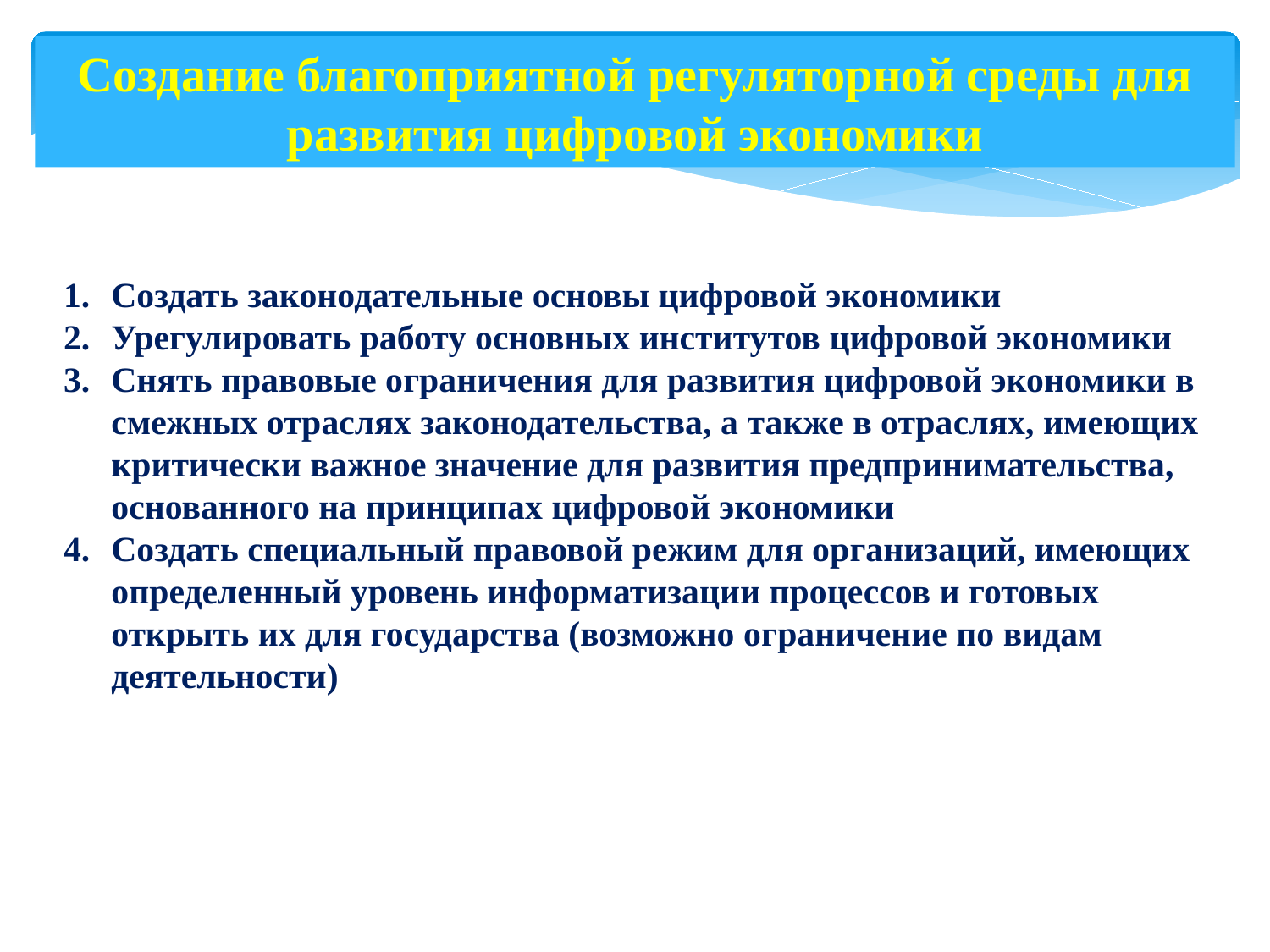

Создание благоприятной регуляторной среды для развития цифровой экономики
Создать законодательные основы цифровой экономики
Урегулировать работу основных институтов цифровой экономики
Снять правовые ограничения для развития цифровой экономики в смежных отраслях законодательства, а также в отраслях, имеющих критически важное значение для развития предпринимательства, основанного на принципах цифровой экономики
Создать специальный правовой режим для организаций, имеющих определенный уровень информатизации процессов и готовых открыть их для государства (возможно ограничение по видам деятельности)